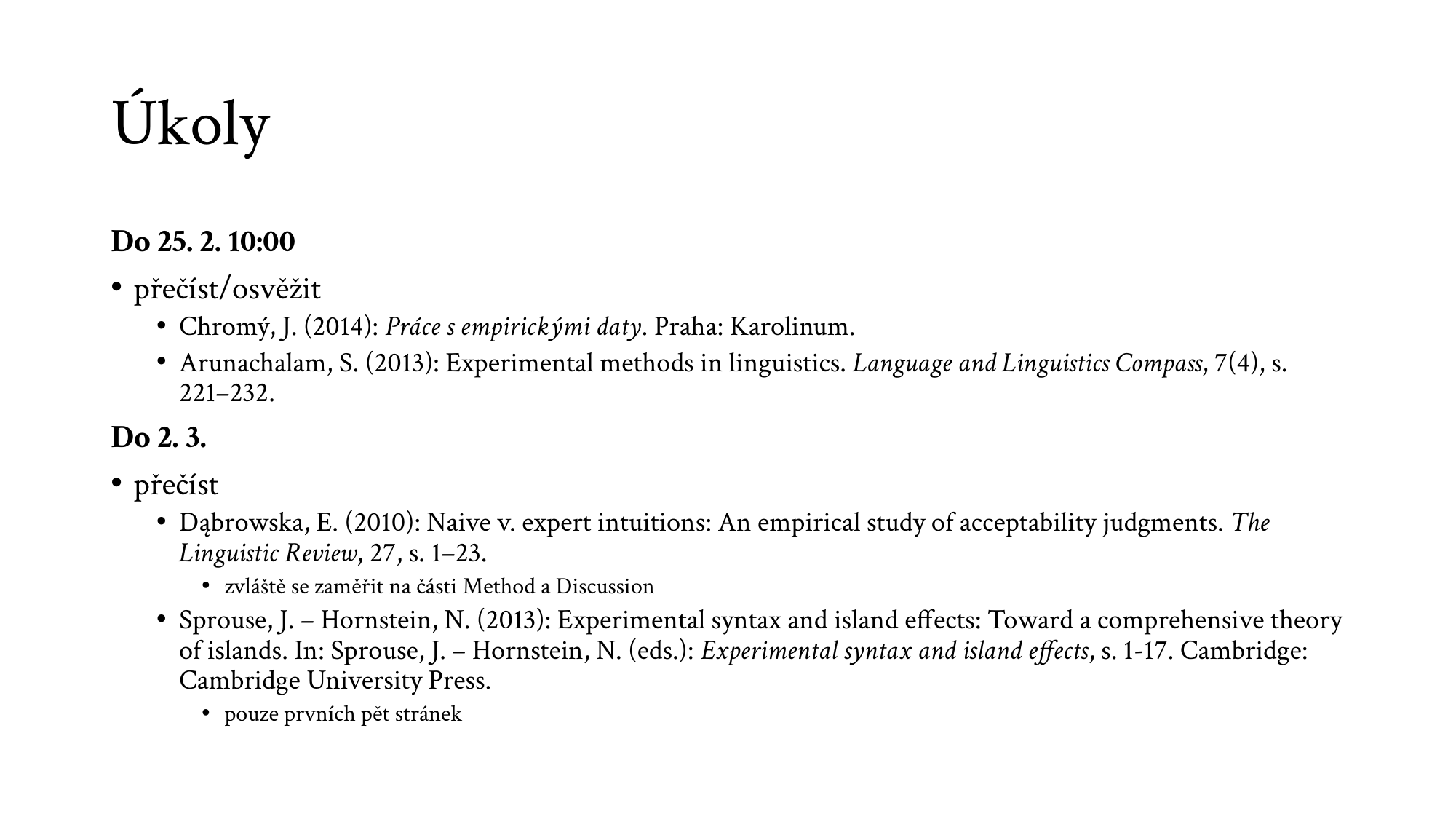

# Úkoly
Do 25. 2. 10:00
přečíst/osvěžit
Chromý, J. (2014): Práce s empirickými daty. Praha: Karolinum.
Arunachalam, S. (2013): Experimental methods in linguistics. Language and Linguistics Compass, 7(4), s. 221–232.
Do 2. 3.
přečíst
Dąbrowska, E. (2010): Naive v. expert intuitions: An empirical study of acceptability judgments. The Linguistic Review, 27, s. 1–23.
zvláště se zaměřit na části Method a Discussion
Sprouse, J. – Hornstein, N. (2013): Experimental syntax and island effects: Toward a comprehensive theory of islands. In: Sprouse, J. – Hornstein, N. (eds.): Experimental syntax and island effects, s. 1-17. Cambridge: Cambridge University Press.
pouze prvních pět stránek